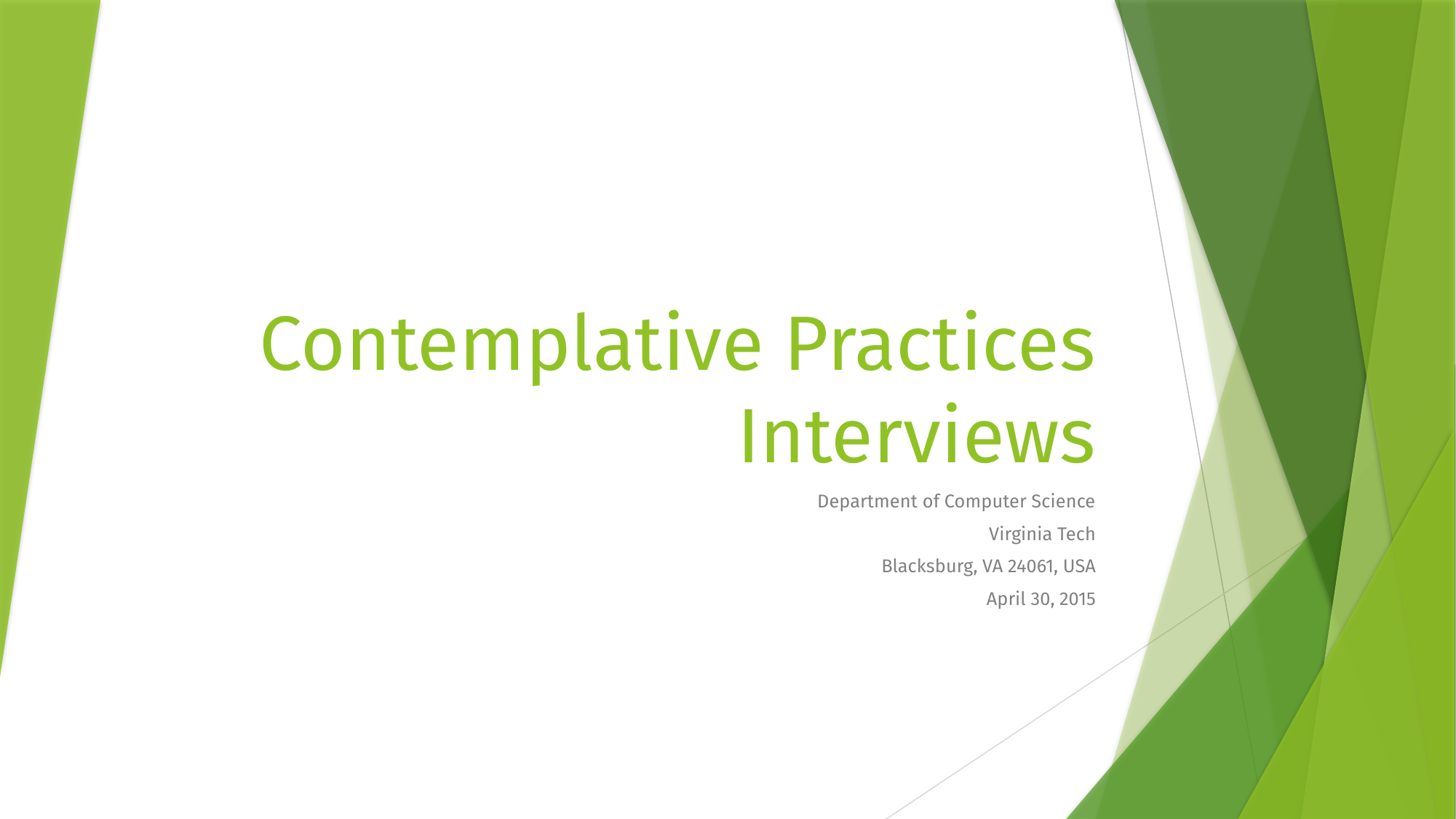

# Contemplative Practices Interviews
Department of Computer Science
Virginia Tech
Blacksburg, VA 24061, USA
April 30, 2015